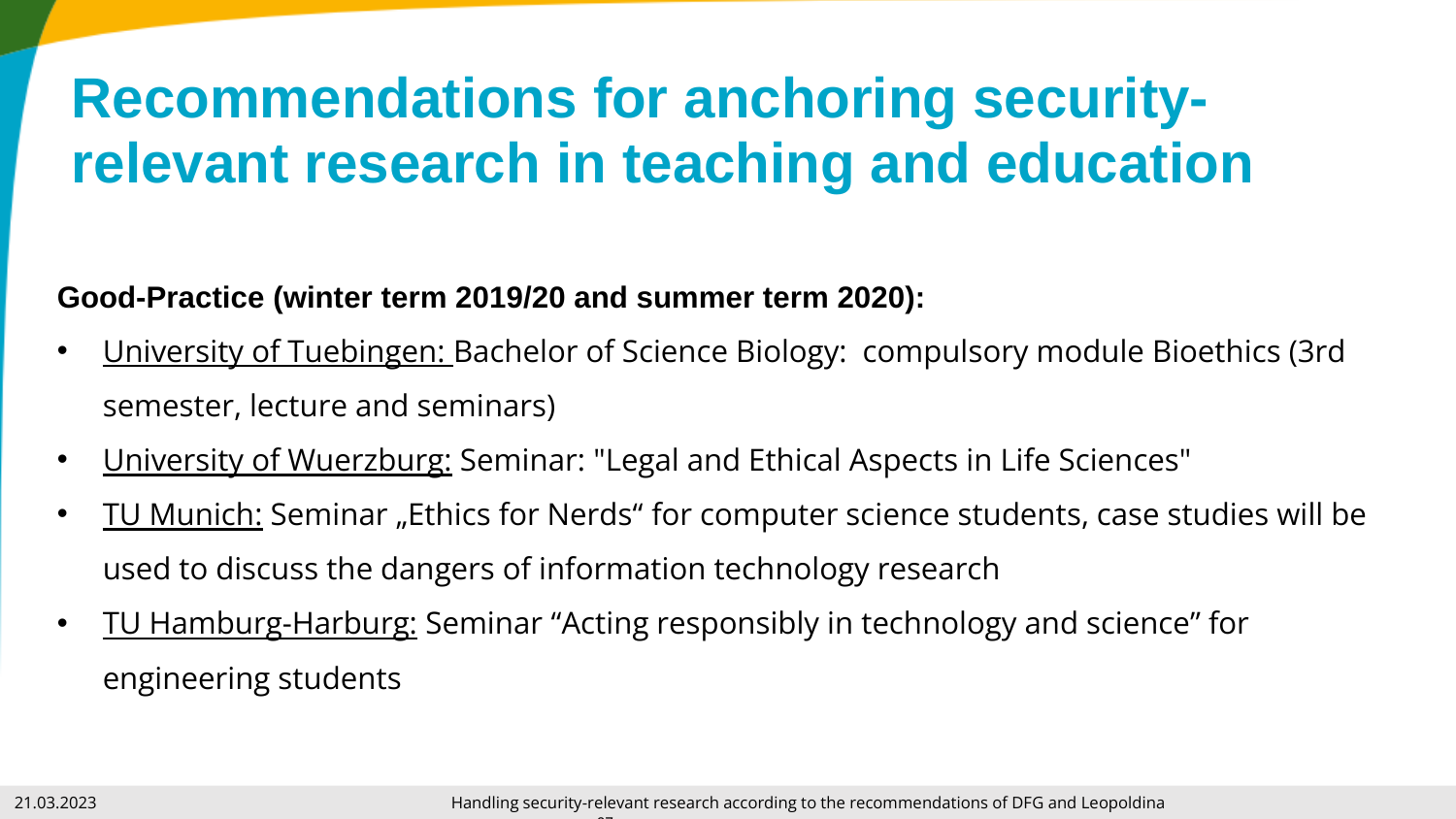

# Recommendations for anchoring security-relevant research in teaching and education
Good-Practice (winter term 2019/20 and summer term 2020):
University of Tuebingen: Bachelor of Science Biology:  compulsory module Bioethics (3rd semester, lecture and seminars)
University of Wuerzburg: Seminar: "Legal and Ethical Aspects in Life Sciences"
TU Munich: Seminar „Ethics for Nerds“ for computer science students, case studies will be used to discuss the dangers of information technology research
TU Hamburg-Harburg: Seminar “Acting responsibly in technology and science” for engineering students